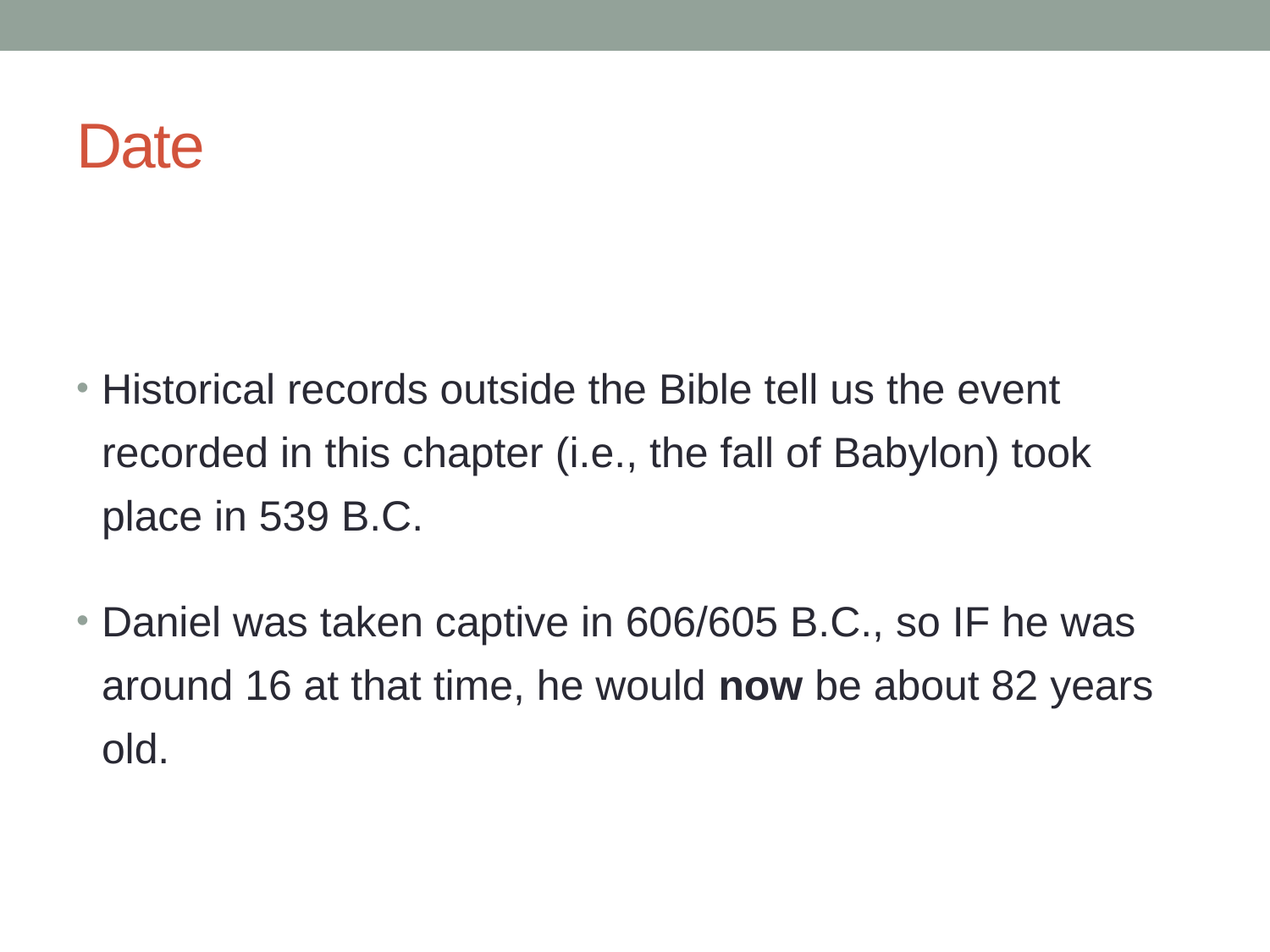

# Date
Historical records outside the Bible tell us the event recorded in this chapter (i.e., the fall of Babylon) took place in 539 B.C.
Daniel was taken captive in 606/605 B.C., so IF he was around 16 at that time, he would now be about 82 years old.